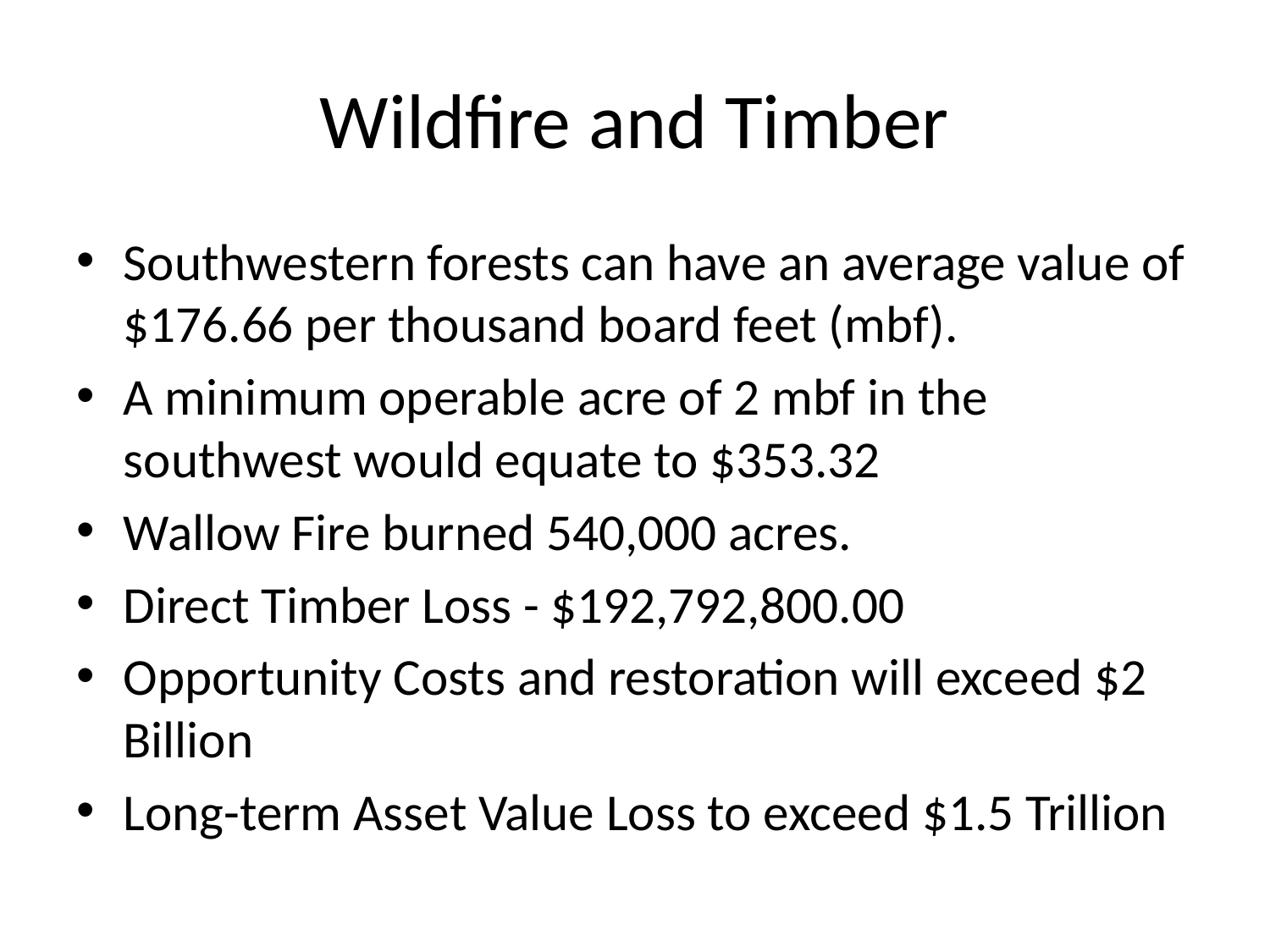

# Wildfire and Timber
Southwestern forests can have an average value of $176.66 per thousand board feet (mbf).
A minimum operable acre of 2 mbf in the southwest would equate to $353.32
Wallow Fire burned 540,000 acres.
Direct Timber Loss - $192,792,800.00
Opportunity Costs and restoration will exceed $2 Billion
Long-term Asset Value Loss to exceed $1.5 Trillion